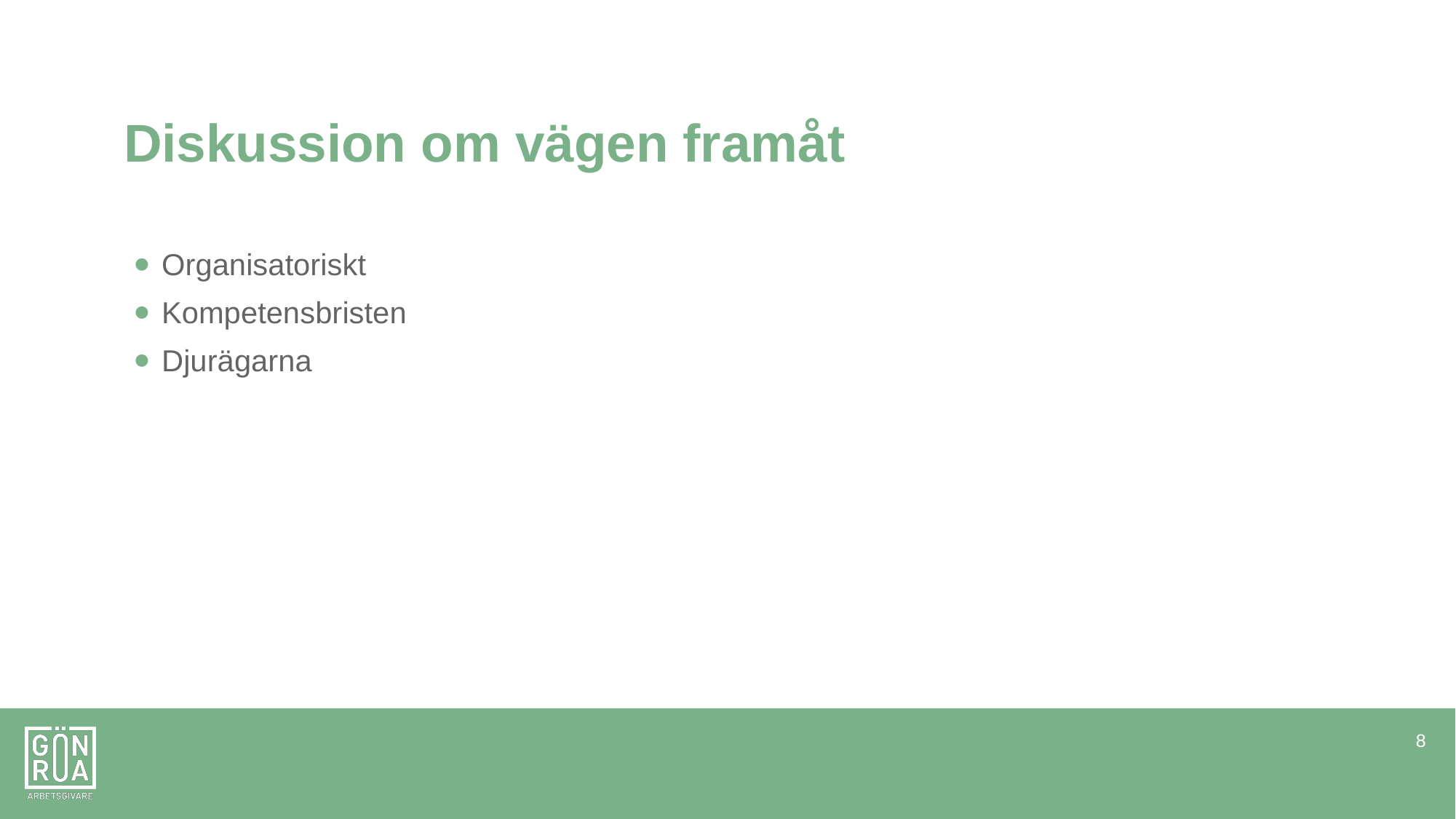

# Diskussion om vägen framåt
Organisatoriskt
Kompetensbristen
Djurägarna

8